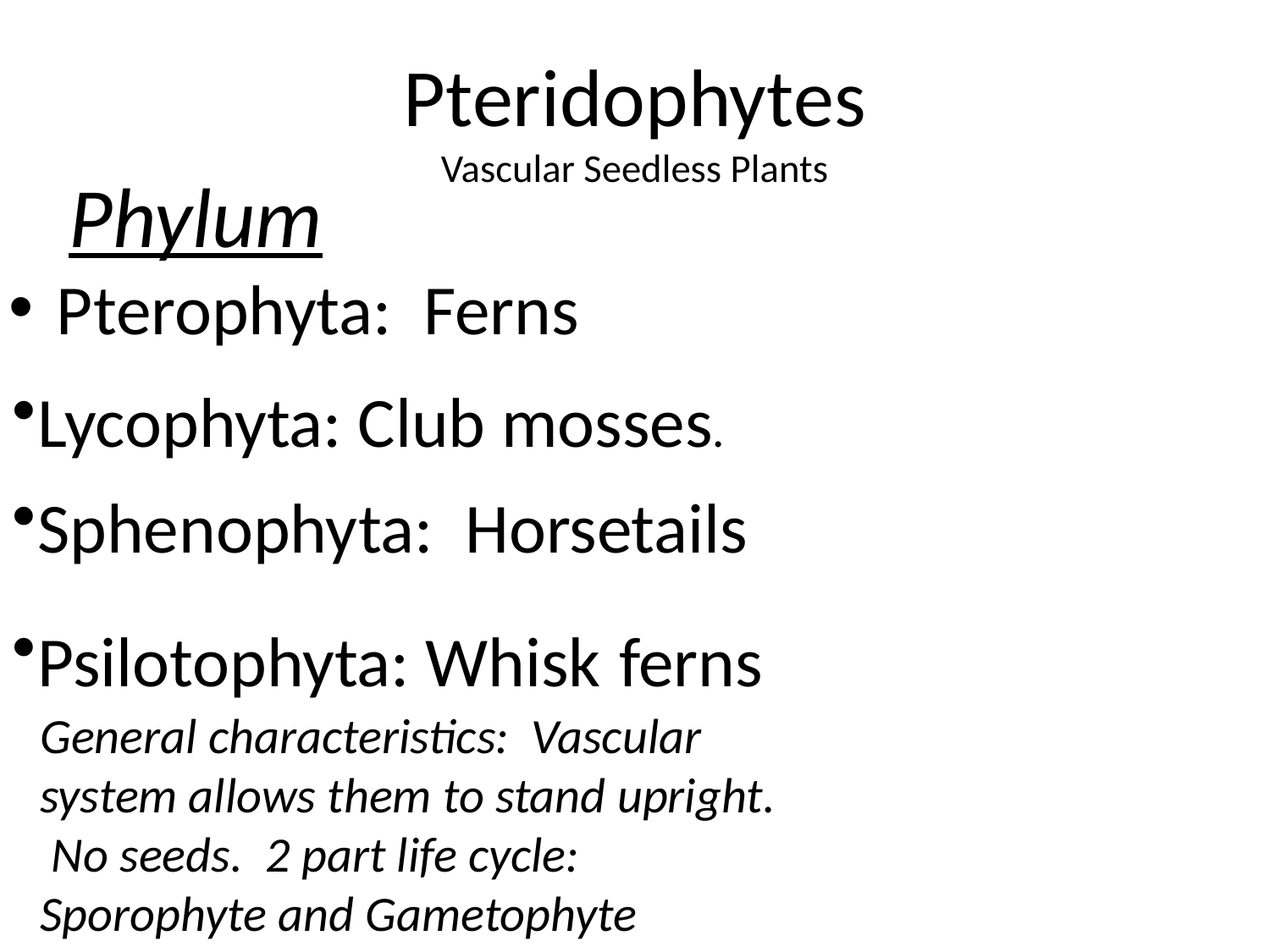

# Pteridophytes Vascular Seedless Plants
Phylum

Pterophyta:  Ferns
Lycophyta: Club mosses.

Sphenophyta:  Horsetails
Psilotophyta: Whisk ferns

General characteristics:  Vascular system allows them to stand upright.  No seeds.  2 part life cycle:  Sporophyte and Gametophyte